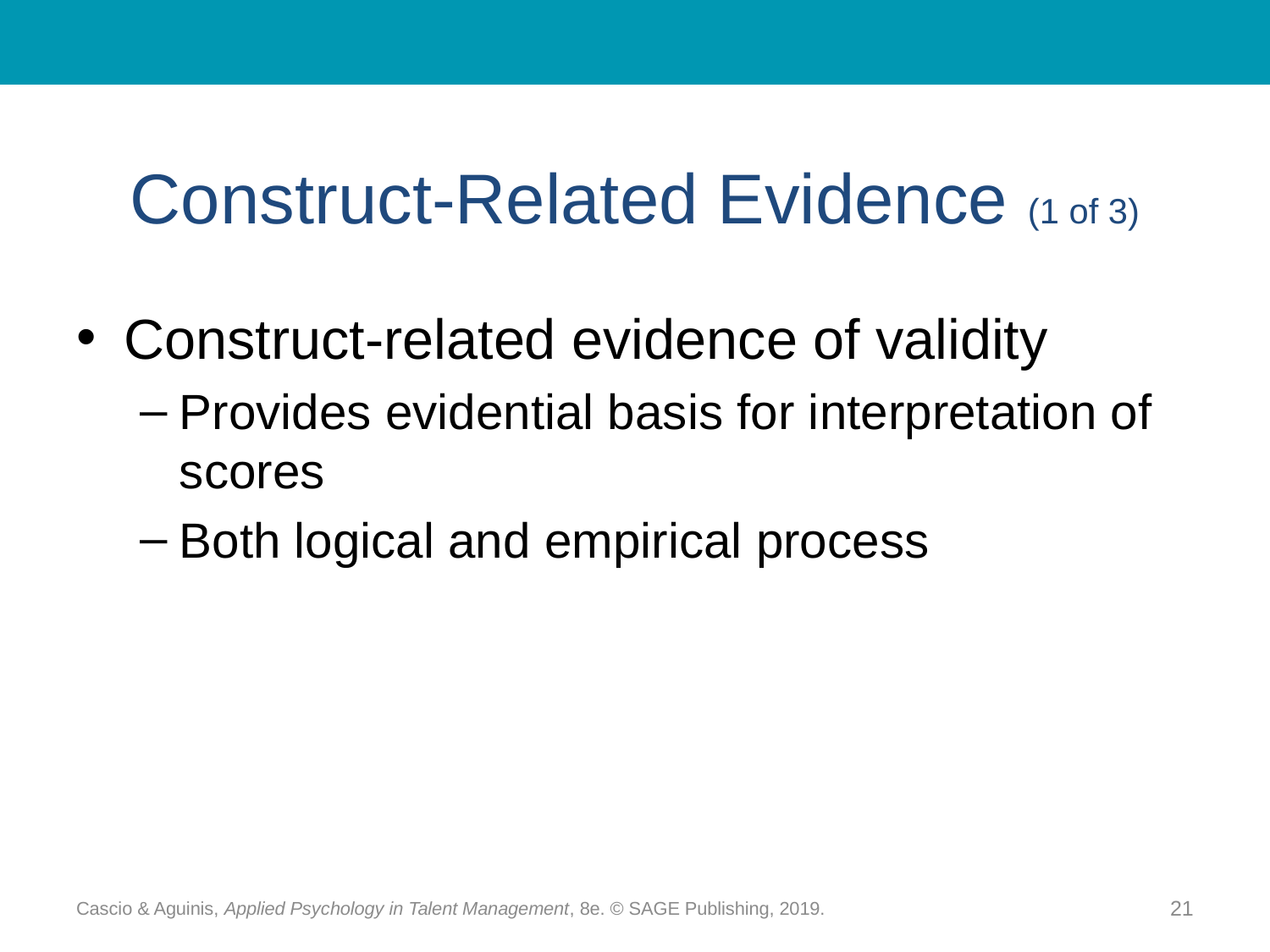

# Construct-Related Evidence (1 of 3)
Construct-related evidence of validity
Provides evidential basis for interpretation of scores
Both logical and empirical process
Cascio & Aguinis, Applied Psychology in Talent Management, 8e. © SAGE Publishing, 2019.
21